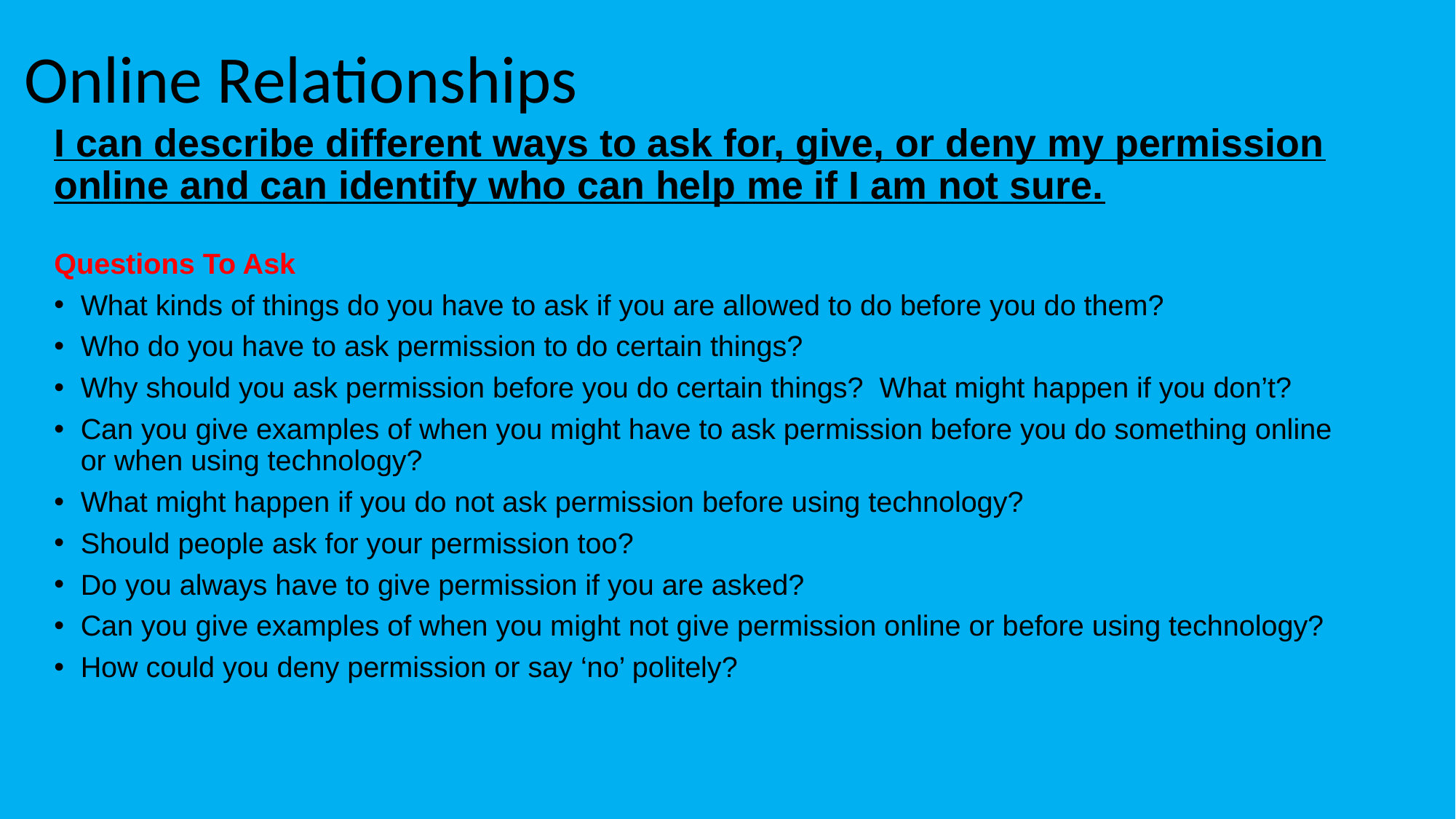

# Online Relationships
I can describe different ways to ask for, give, or deny my permission online and can identify who can help me if I am not sure.
Questions To Ask
What kinds of things do you have to ask if you are allowed to do before you do them?
Who do you have to ask permission to do certain things?
Why should you ask permission before you do certain things?  What might happen if you don’t?
Can you give examples of when you might have to ask permission before you do something online or when using technology?
What might happen if you do not ask permission before using technology?
Should people ask for your permission too?
Do you always have to give permission if you are asked?
Can you give examples of when you might not give permission online or before using technology?
How could you deny permission or say ‘no’ politely?